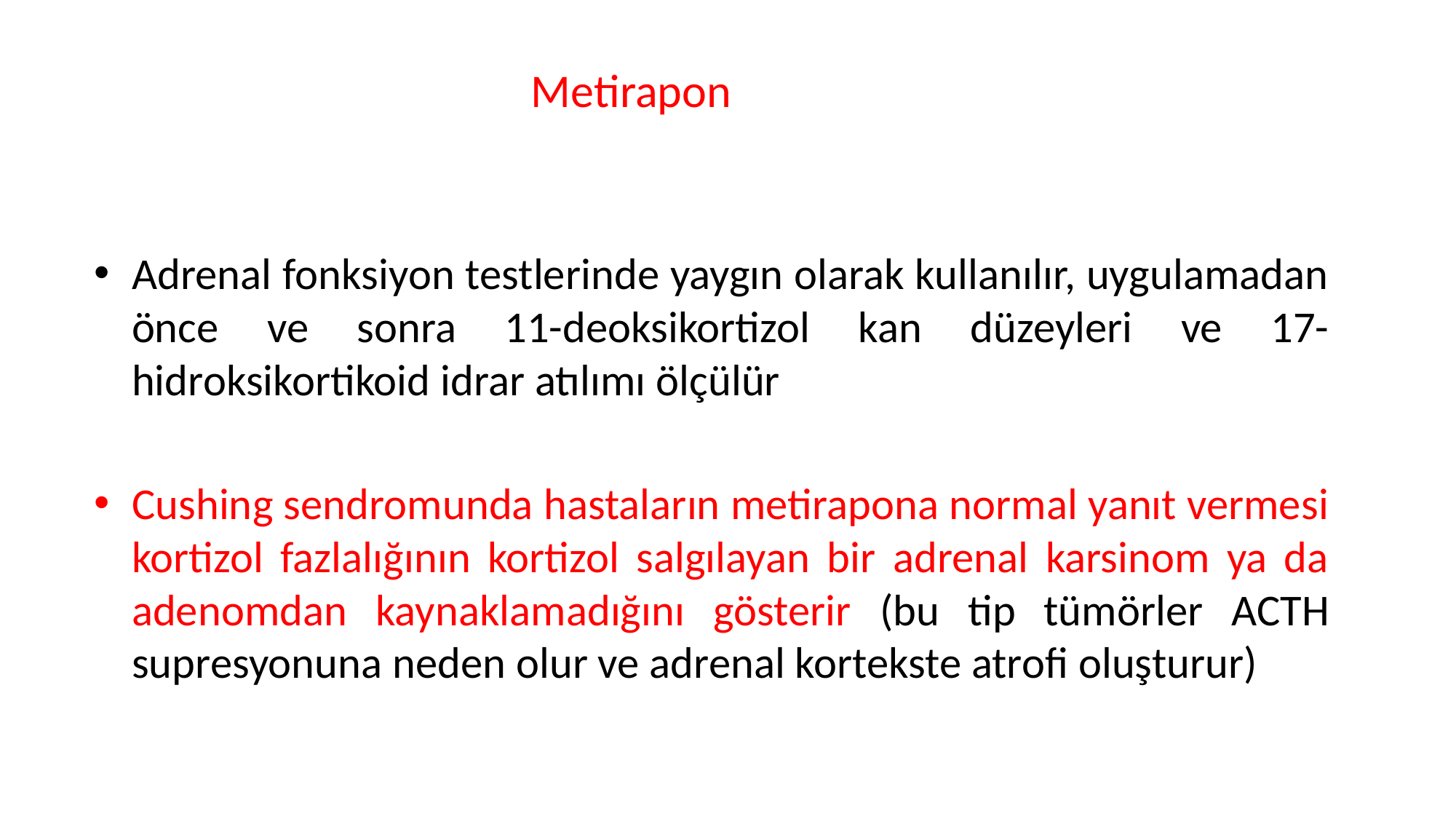

# Metirapon
Adrenal fonksiyon testlerinde yaygın olarak kullanılır, uygulamadan önce ve sonra 11-deoksikortizol kan düzeyleri ve 17- hidroksikortikoid idrar atılımı ölçülür

Cushing sendromunda hastaların metirapona normal yanıt vermesi kortizol fazlalığının kortizol salgılayan bir adrenal karsinom ya da adenomdan kaynaklamadığını gösterir (bu tip tümörler ACTH supresyonuna neden olur ve adrenal kortekste atrofi oluşturur)